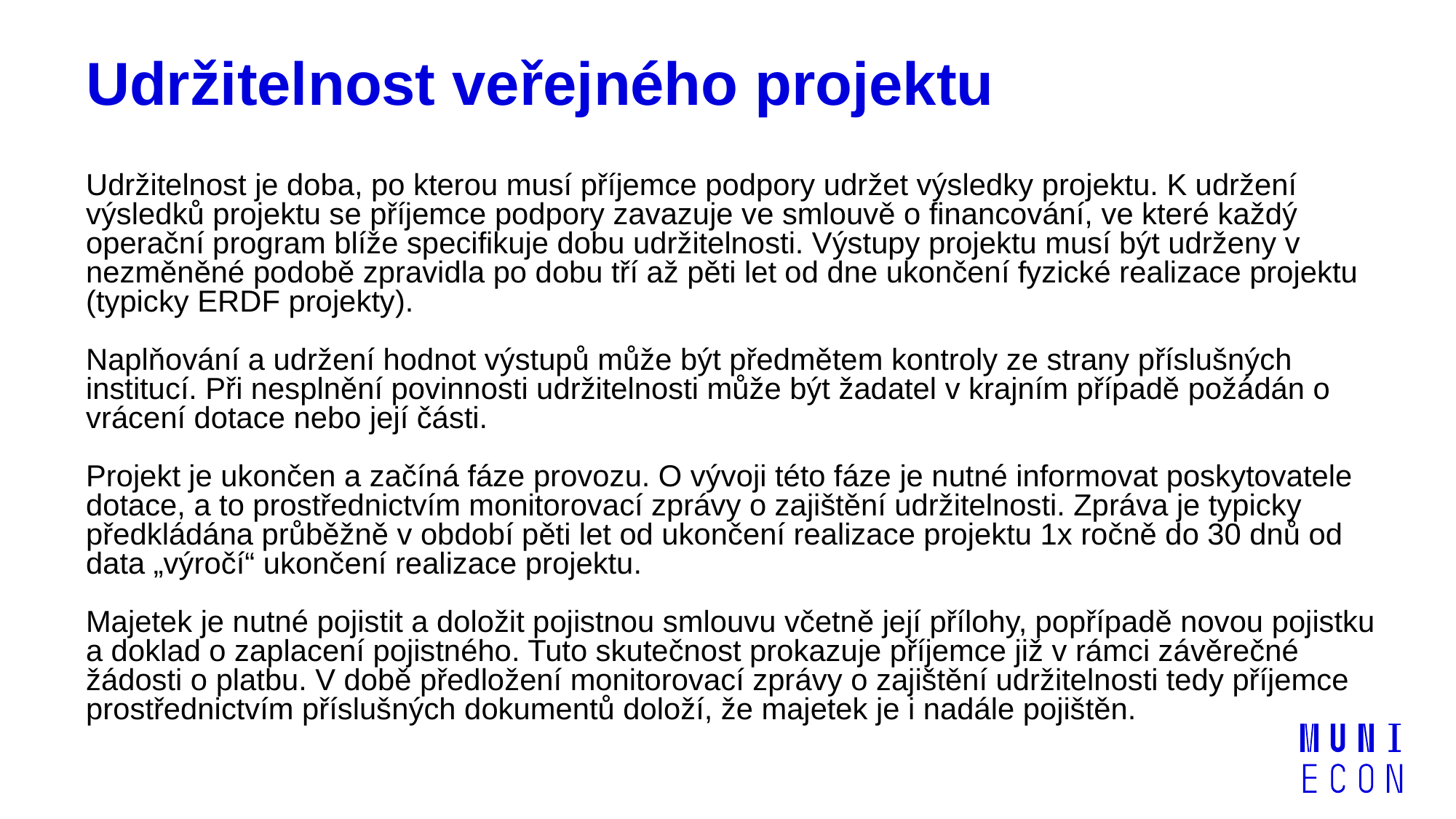

# Udržitelnost veřejného projektu
Udržitelnost je doba, po kterou musí příjemce podpory udržet výsledky projektu. K udržení výsledků projektu se příjemce podpory zavazuje ve smlouvě o financování, ve které každý operační program blíže specifikuje dobu udržitelnosti. Výstupy projektu musí být udrženy v nezměněné podobě zpravidla po dobu tří až pěti let od dne ukončení fyzické realizace projektu (typicky ERDF projekty).

Naplňování a udržení hodnot výstupů může být předmětem kontroly ze strany příslušných institucí. Při nesplnění povinnosti udržitelnosti může být žadatel v krajním případě požádán o vrácení dotace nebo její části.

Projekt je ukončen a začíná fáze provozu. O vývoji této fáze je nutné informovat poskytovatele dotace, a to prostřednictvím monitorovací zprávy o zajištění udržitelnosti. Zpráva je typicky předkládána průběžně v období pěti let od ukončení realizace projektu 1x ročně do 30 dnů od data „výročí“ ukončení realizace projektu.

Majetek je nutné pojistit a doložit pojistnou smlouvu včetně její přílohy, popřípadě novou pojistku a doklad o zaplacení pojistného. Tuto skutečnost prokazuje příjemce již v rámci závěrečné žádosti o platbu. V době předložení monitorovací zprávy o zajištění udržitelnosti tedy příjemce prostřednictvím příslušných dokumentů doloží, že majetek je i nadále pojištěn.